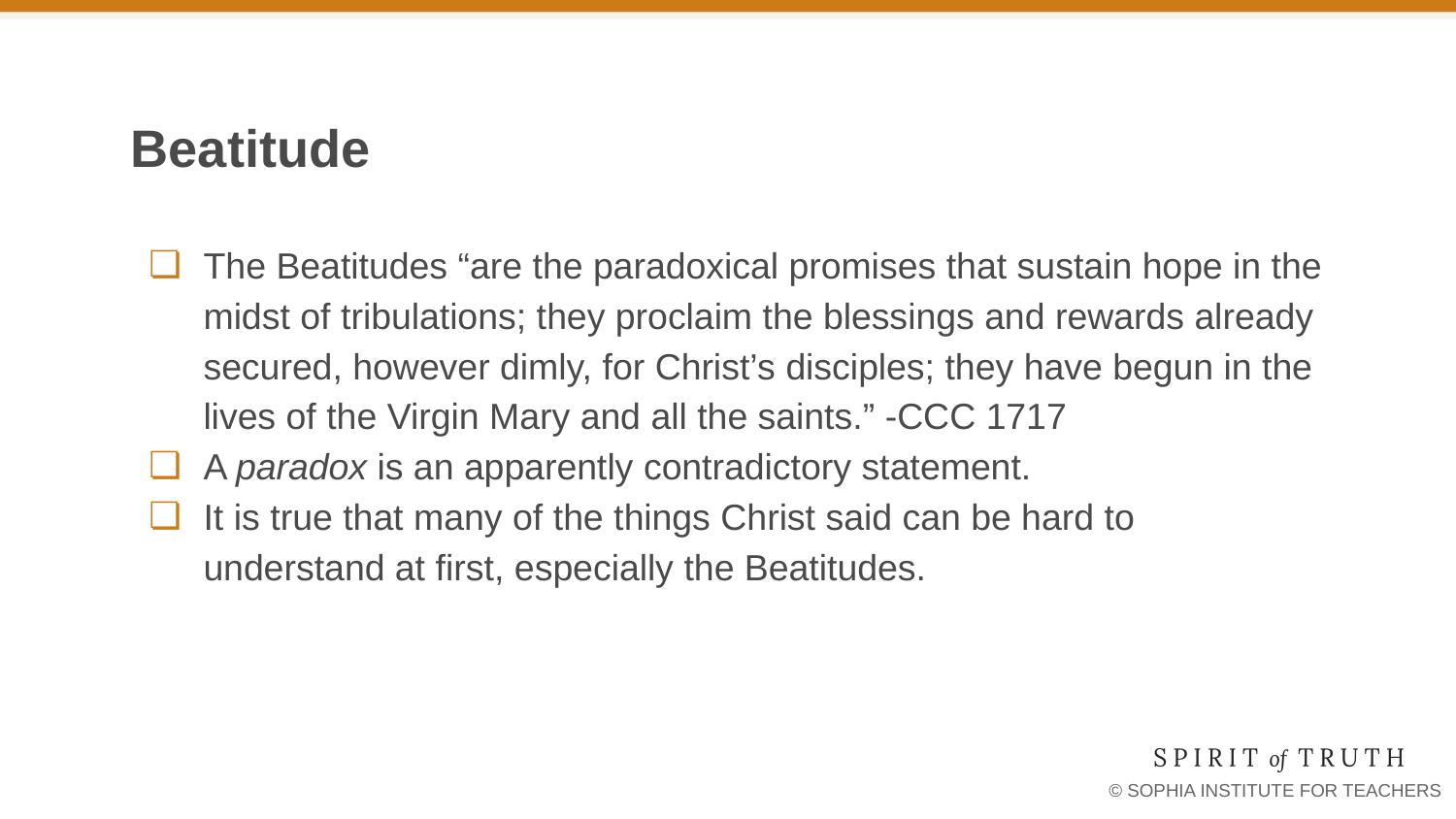

# Beatitude
The Beatitudes “are the paradoxical promises that sustain hope in the midst of tribulations; they proclaim the blessings and rewards already secured, however dimly, for Christ’s disciples; they have begun in the lives of the Virgin Mary and all the saints.” -CCC 1717
A paradox is an apparently contradictory statement.
It is true that many of the things Christ said can be hard to understand at first, especially the Beatitudes.